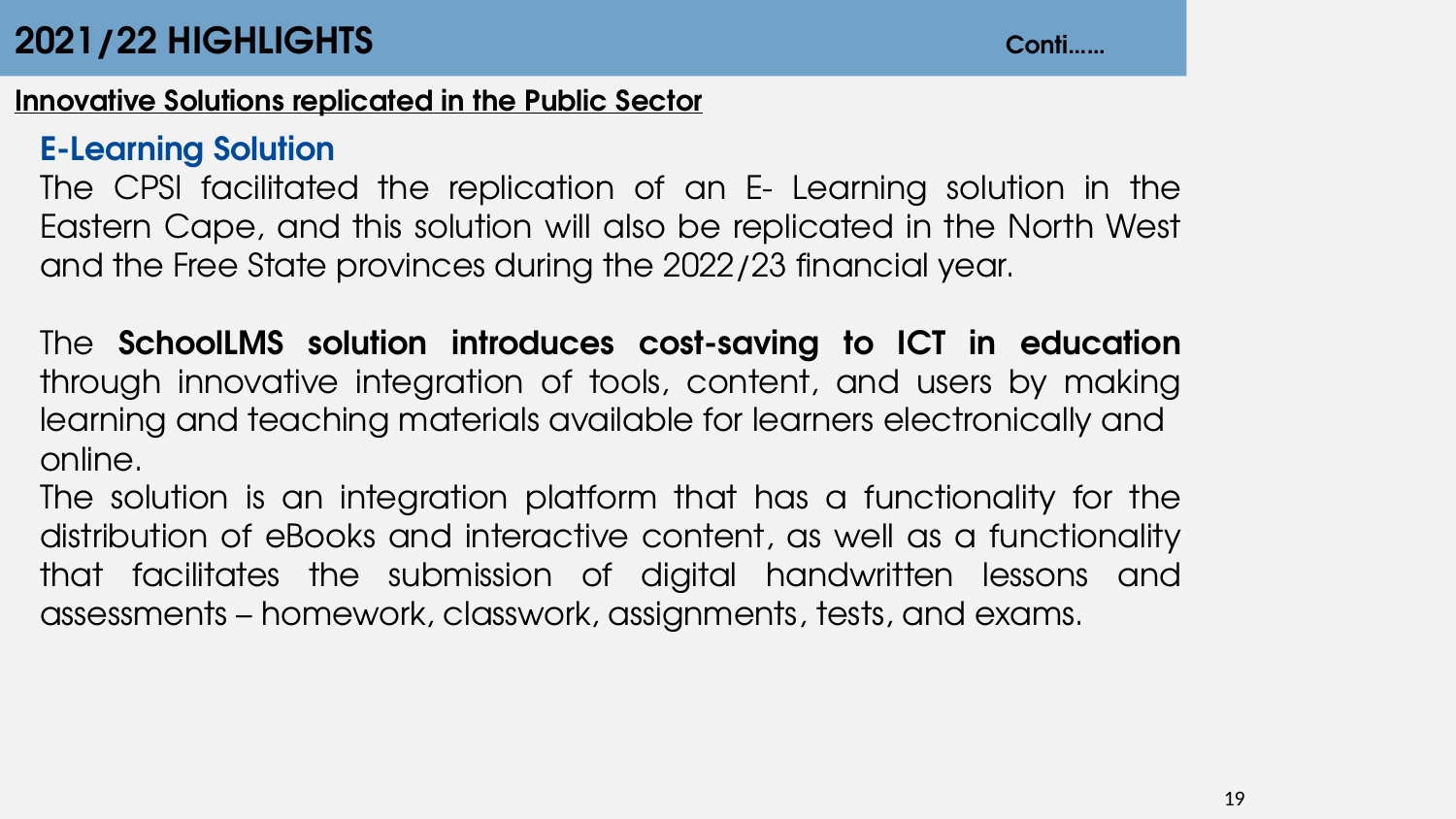

# 2021/22 HIGHLIGHTS                                                              Conti……
Innovative Solutions replicated in the Public Sector

E-Learning Solution
The CPSI facilitated the replication of an E- Learning solution in the Eastern Cape, and this solution will also be replicated in the North West and the Free State provinces during the 2022/23 financial year.

The SchoolLMS solution introduces cost-saving to ICT in education through innovative integration of tools, content, and users by making learning and teaching materials available for learners electronically and
online.
The solution is an integration platform that has a functionality for the distribution of eBooks and interactive content, as well as a functionality that facilitates the submission of digital handwritten lessons and assessments – homework, classwork, assignments, tests, and exams.
19